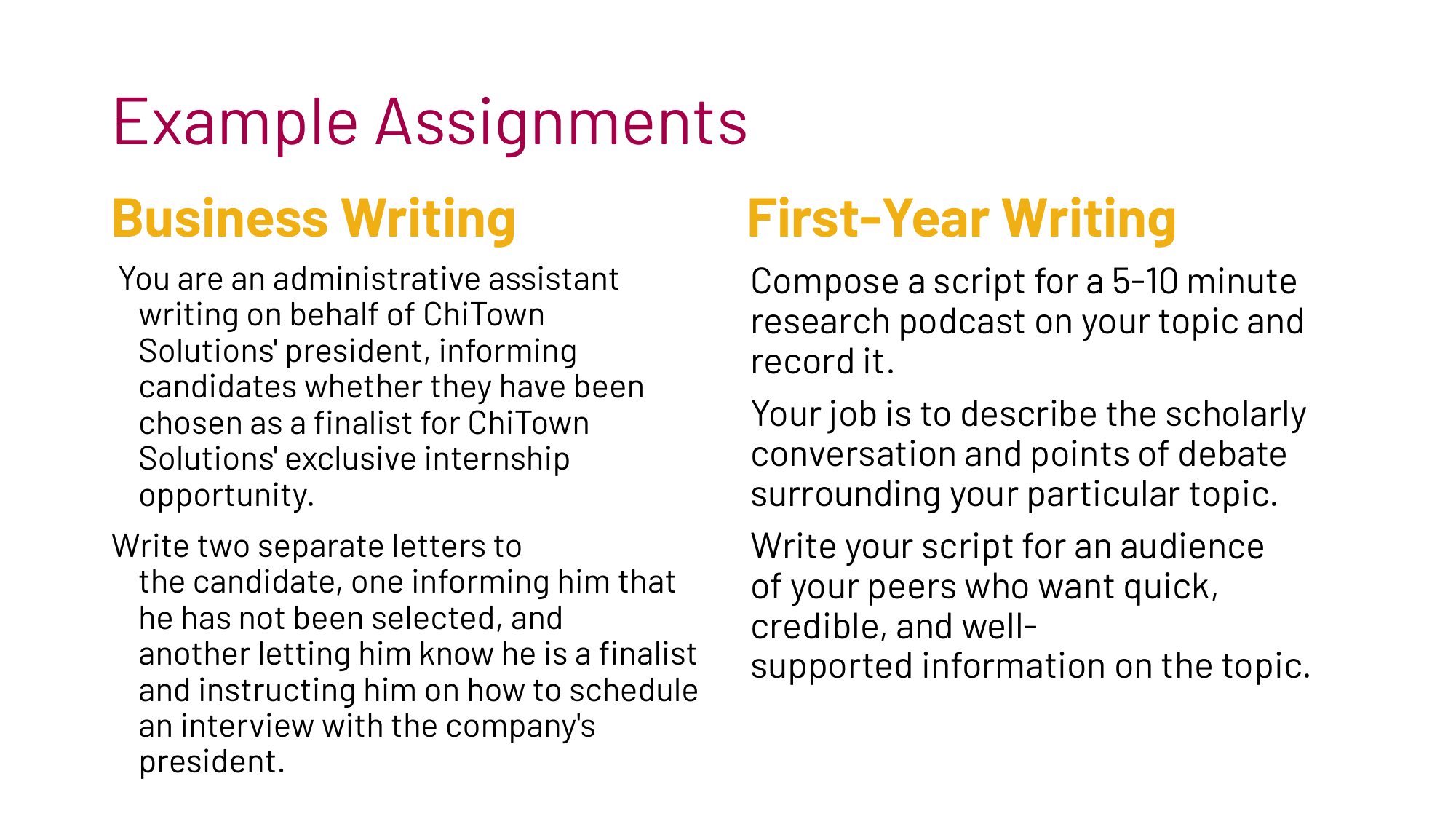

# Example Assignments
Business Writing
First-Year Writing
 You are an administrative assistant writing on behalf of ChiTown Solutions' president, informing candidates whether they have been chosen as a finalist for ChiTown Solutions' exclusive internship opportunity.
Write two separate letters to the candidate, one informing him that he has not been selected, and another letting him know he is a finalist and instructing him on how to schedule an interview with the company's president.
Compose a script for a 5-10 minute research podcast on your topic and record it.
Your job is to describe the scholarly conversation and points of debate surrounding your particular topic.
Write your script for an audience of your peers who want quick, credible, and well-supported information on the topic.